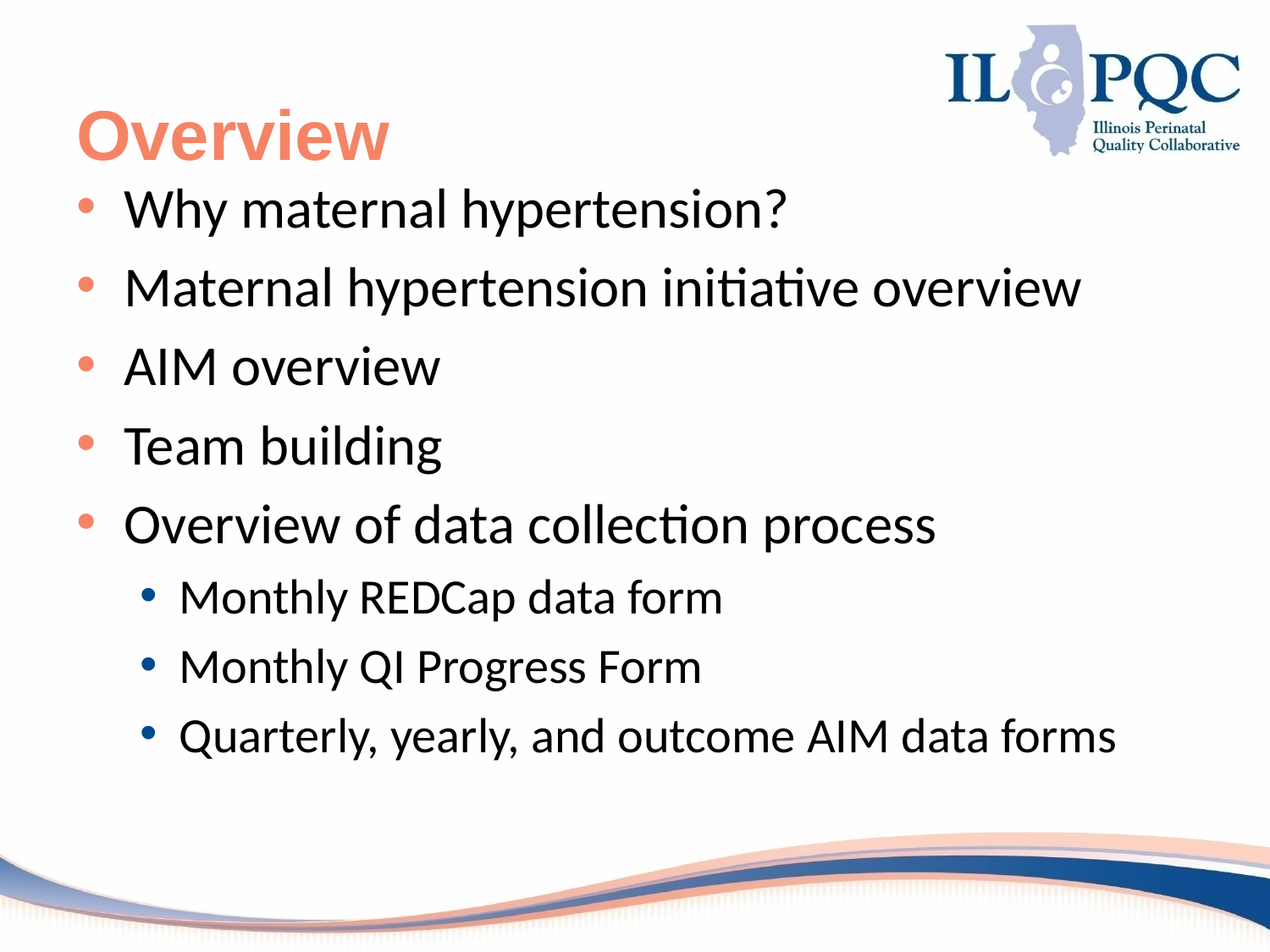

# Overview
Why maternal hypertension?
Maternal hypertension initiative overview
AIM overview
Team building
Overview of data collection process
Monthly REDCap data form
Monthly QI Progress Form
Quarterly, yearly, and outcome AIM data forms